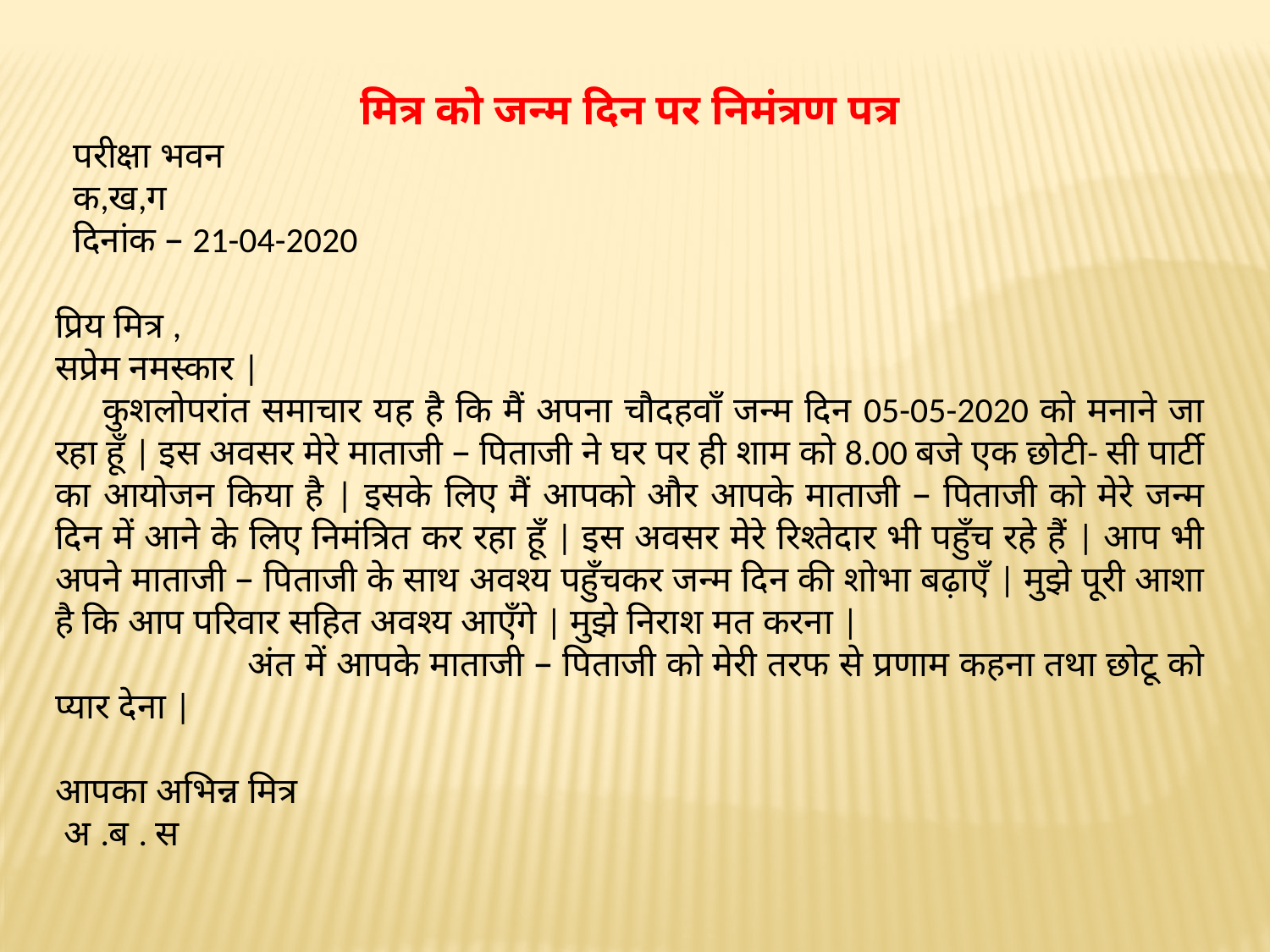

मित्र को जन्म दिन पर निमंत्रण पत्र
  परीक्षा भवन
  क,ख,ग
  दिनांक – 21-04-2020

प्रिय मित्र ,
सप्रेम नमस्कार |
    कुशलोपरांत समाचार यह है कि मैं अपना चौदहवाँ जन्म दिन 05-05-2020 को मनाने जा रहा हूँ | इस अवसर मेरे माताजी – पिताजी ने घर पर ही शाम को 8.00 बजे एक छोटी- सी पार्टी का आयोजन किया है | इसके लिए मैं आपको और आपके माताजी – पिताजी को मेरे जन्म दिन में आने के लिए निमंत्रित कर रहा हूँ | इस अवसर मेरे रिश्तेदार भी पहुँच रहे हैं | आप भी अपने माताजी – पिताजी के साथ अवश्य पहुँचकर जन्म दिन की शोभा बढ़ाएँ | मुझे पूरी आशा है कि आप परिवार सहित अवश्य आएँगे | मुझे निराश मत करना |
                   अंत में आपके माताजी – पिताजी को मेरी तरफ से प्रणाम कहना तथा छोटू को प्यार देना |

आपका अभिन्न मित्र
 अ .ब . स